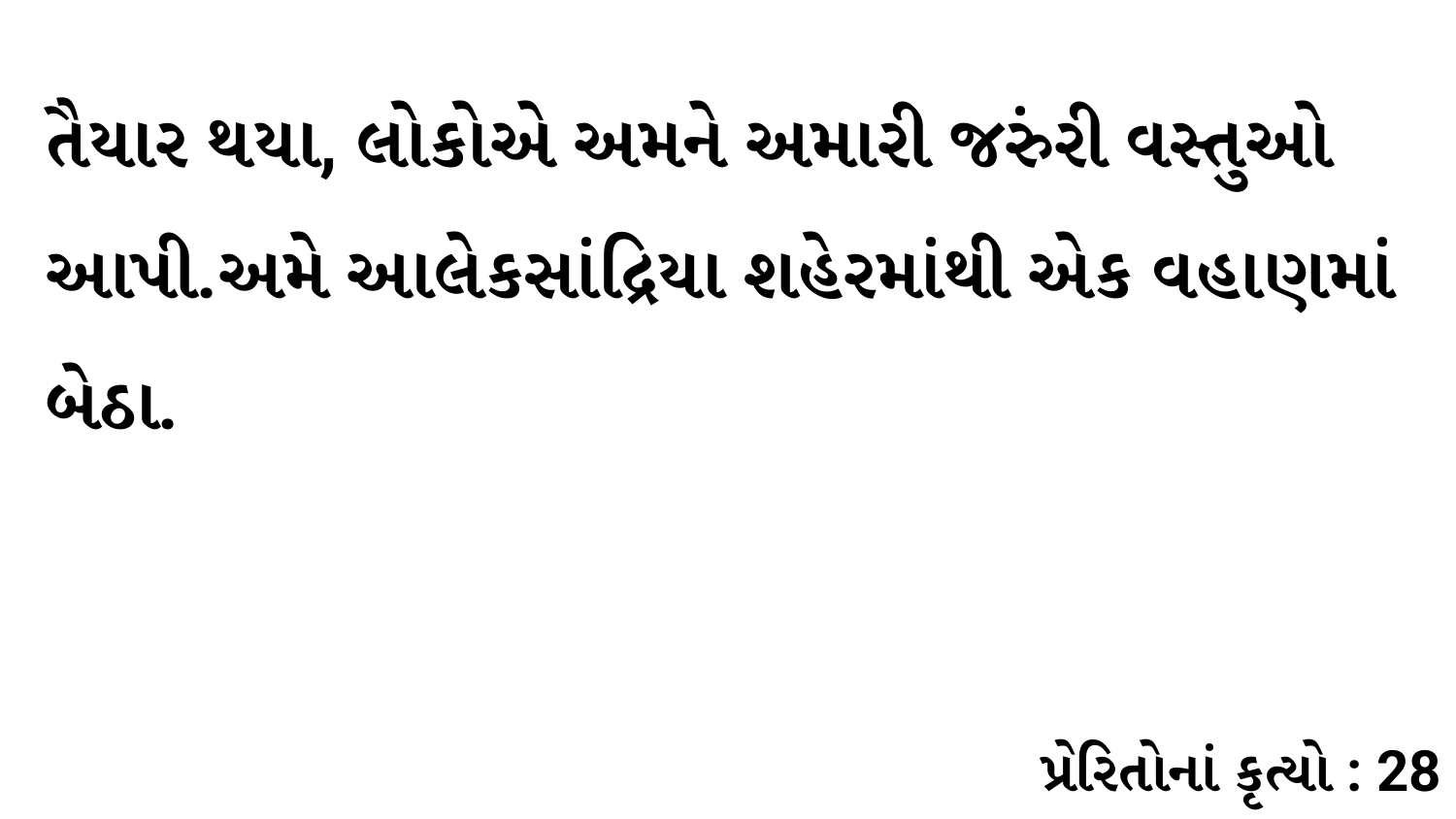

તૈયાર થયા, લોકોએ અમને અમારી જરુંરી વસ્તુઓ આપી.અમે આલેકસાંદ્રિયા શહેરમાંથી એક વહાણમાં બેઠા.
પ્રેરિતોનાં કૃત્યો : 28